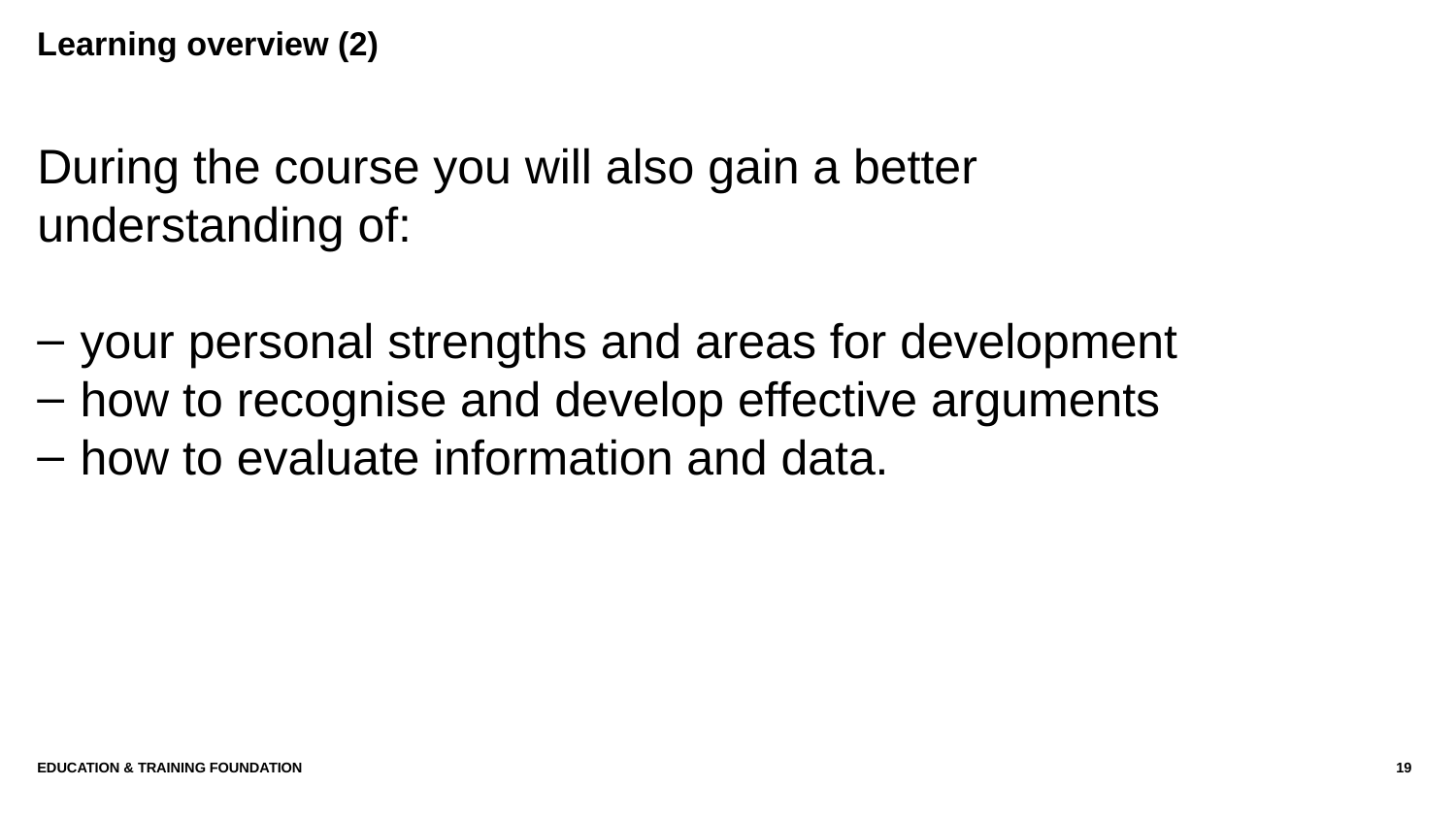

# Learning overview (2)

During the course you will also gain a better understanding of:

your personal strengths and areas for development
how to recognise and develop effective arguments
how to evaluate information and data.

Education & Training Foundation
19